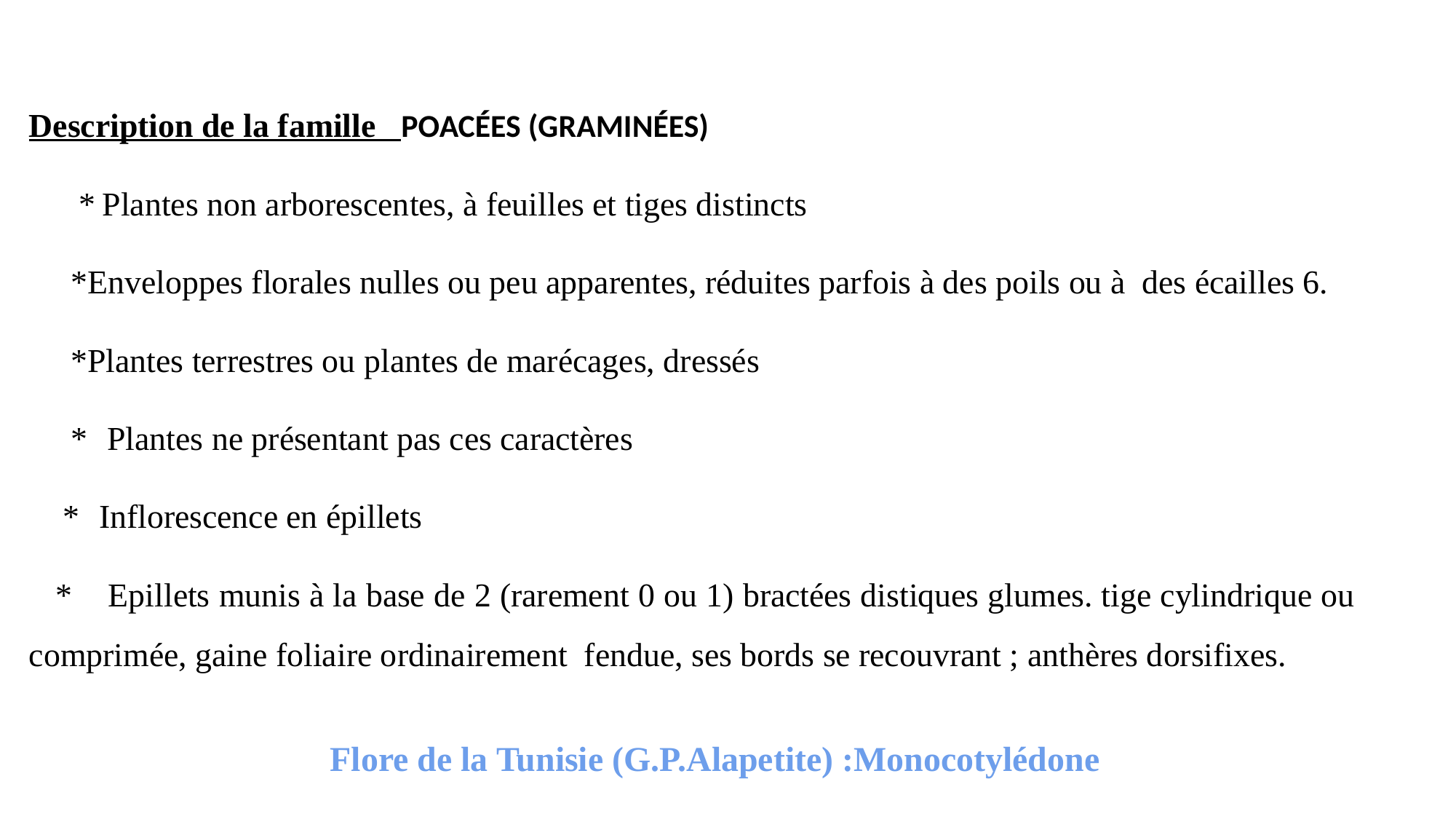

Description de la famille   POACÉES (GRAMINÉES)
      * Plantes non arborescentes, à feuilles et tiges distincts
     *Enveloppes florales nulles ou peu apparentes, réduites parfois à des poils ou à  des écailles 6.
     *Plantes terrestres ou plantes de marécages, dressés
     *   Plantes ne présentant pas ces caractères
    *   Inflorescence en épillets
   *     Epillets munis à la base de 2 (rarement 0 ou 1) bractées distiques glumes. tige cylindrique ou comprimée, gaine foliaire ordinairement  fendue, ses bords se recouvrant ; anthères dorsifixes.
Flore de la Tunisie (G.P.Alapetite) :Monocotylédone